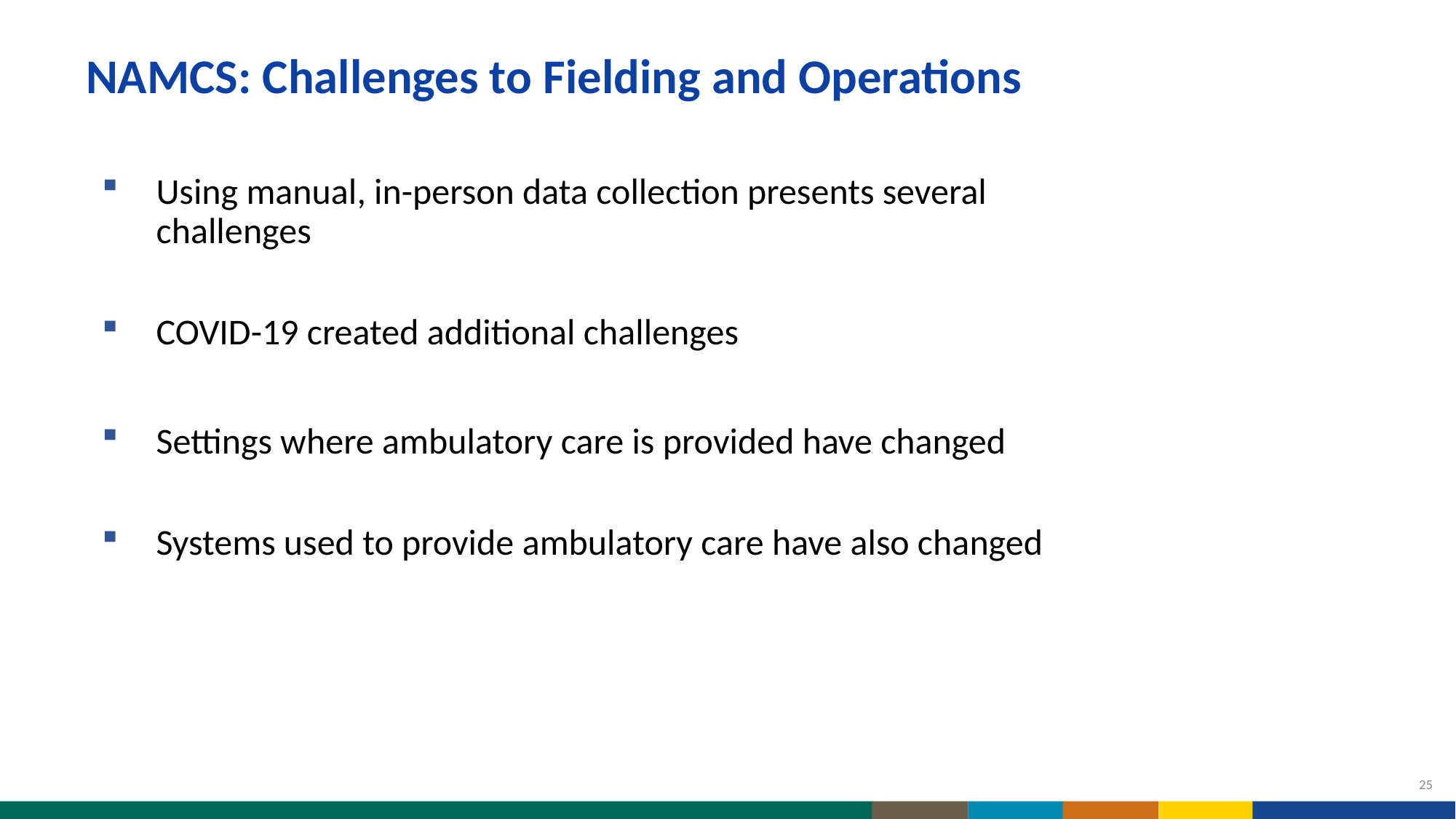

NAMCS: Challenges to Fielding and Operations

Using manual, in-person data collection presents several challenges

COVID-19 created additional challenges

Settings where ambulatory care is provided have changed

Systems used to provide ambulatory care have also changed
25